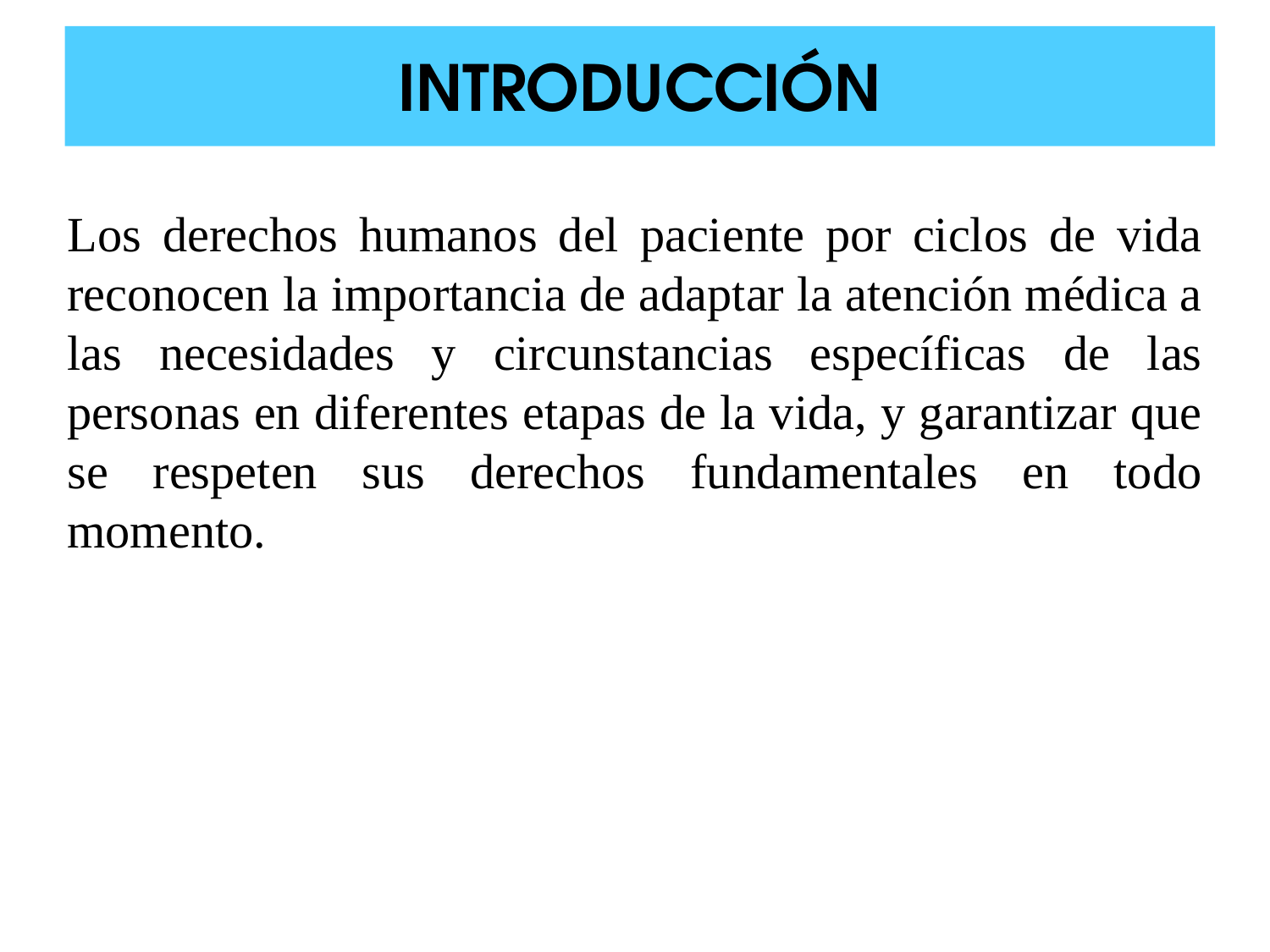

INTRODUCCIÓN
Los derechos humanos del paciente por ciclos de vida reconocen la importancia de adaptar la atención médica a las necesidades y circunstancias específicas de las personas en diferentes etapas de la vida, y garantizar que se respeten sus derechos fundamentales en todo momento.